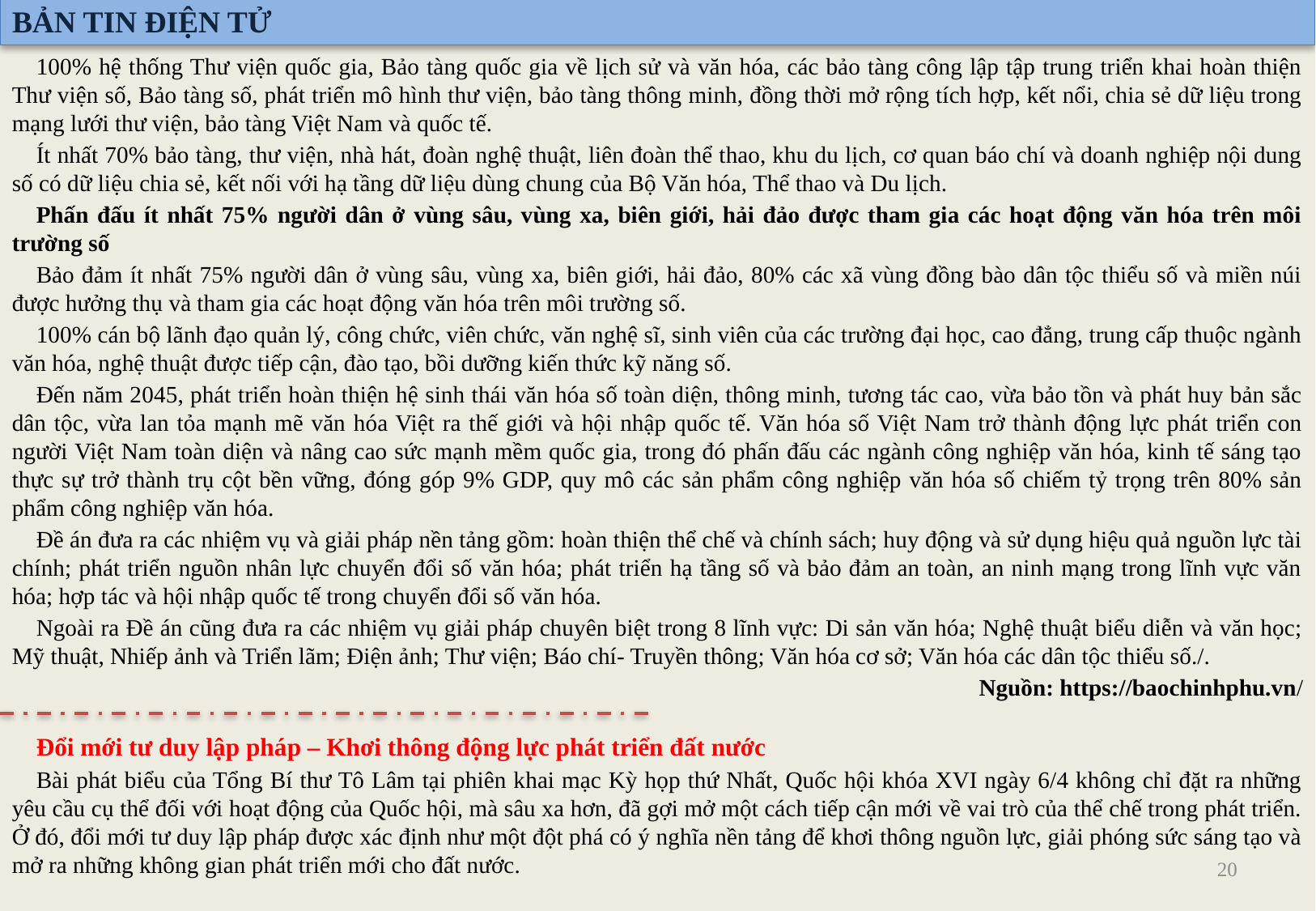

BẢN TIN ĐIỆN TỬ
100% hệ thống Thư viện quốc gia, Bảo tàng quốc gia về lịch sử và văn hóa, các bảo tàng công lập tập trung triển khai hoàn thiện Thư viện số, Bảo tàng số, phát triển mô hình thư viện, bảo tàng thông minh, đồng thời mở rộng tích hợp, kết nổi, chia sẻ dữ liệu trong mạng lưới thư viện, bảo tàng Việt Nam và quốc tế.
Ít nhất 70% bảo tàng, thư viện, nhà hát, đoàn nghệ thuật, liên đoàn thể thao, khu du lịch, cơ quan báo chí và doanh nghiệp nội dung số có dữ liệu chia sẻ, kết nối với hạ tầng dữ liệu dùng chung của Bộ Văn hóa, Thể thao và Du lịch.
Phấn đấu ít nhất 75% người dân ở vùng sâu, vùng xa, biên giới, hải đảo được tham gia các hoạt động văn hóa trên môi trường số
Bảo đảm ít nhất 75% người dân ở vùng sâu, vùng xa, biên giới, hải đảo, 80% các xã vùng đồng bào dân tộc thiểu số và miền núi được hưởng thụ và tham gia các hoạt động văn hóa trên môi trường số.
100% cán bộ lãnh đạo quản lý, công chức, viên chức, văn nghệ sĩ, sinh viên của các trường đại học, cao đẳng, trung cấp thuộc ngành văn hóa, nghệ thuật được tiếp cận, đào tạo, bồi dưỡng kiến thức kỹ năng số.
Đến năm 2045, phát triển hoàn thiện hệ sinh thái văn hóa số toàn diện, thông minh, tương tác cao, vừa bảo tồn và phát huy bản sắc dân tộc, vừa lan tỏa mạnh mẽ văn hóa Việt ra thế giới và hội nhập quốc tế. Văn hóa số Việt Nam trở thành động lực phát triển con người Việt Nam toàn diện và nâng cao sức mạnh mềm quốc gia, trong đó phấn đấu các ngành công nghiệp văn hóa, kinh tế sáng tạo thực sự trở thành trụ cột bền vững, đóng góp 9% GDP, quy mô các sản phẩm công nghiệp văn hóa số chiếm tỷ trọng trên 80% sản phẩm công nghiệp văn hóa.
Đề án đưa ra các nhiệm vụ và giải pháp nền tảng gồm: hoàn thiện thể chế và chính sách; huy động và sử dụng hiệu quả nguồn lực tài chính; phát triển nguồn nhân lực chuyển đổi số văn hóa; phát triển hạ tầng số và bảo đảm an toàn, an ninh mạng trong lĩnh vực văn hóa; hợp tác và hội nhập quốc tế trong chuyển đổi số văn hóa.
Ngoài ra Đề án cũng đưa ra các nhiệm vụ giải pháp chuyên biệt trong 8 lĩnh vực: Di sản văn hóa; Nghệ thuật biểu diễn và văn học; Mỹ thuật, Nhiếp ảnh và Triển lãm; Điện ảnh; Thư viện; Báo chí- Truyền thông; Văn hóa cơ sở; Văn hóa các dân tộc thiểu số./.
Nguồn: https://baochinhphu.vn/
Đổi mới tư duy lập pháp – Khơi thông động lực phát triển đất nước
Bài phát biểu của Tổng Bí thư Tô Lâm tại phiên khai mạc Kỳ họp thứ Nhất, Quốc hội khóa XVI ngày 6/4 không chỉ đặt ra những yêu cầu cụ thể đối với hoạt động của Quốc hội, mà sâu xa hơn, đã gợi mở một cách tiếp cận mới về vai trò của thể chế trong phát triển. Ở đó, đổi mới tư duy lập pháp được xác định như một đột phá có ý nghĩa nền tảng để khơi thông nguồn lực, giải phóng sức sáng tạo và mở ra những không gian phát triển mới cho đất nước.
20